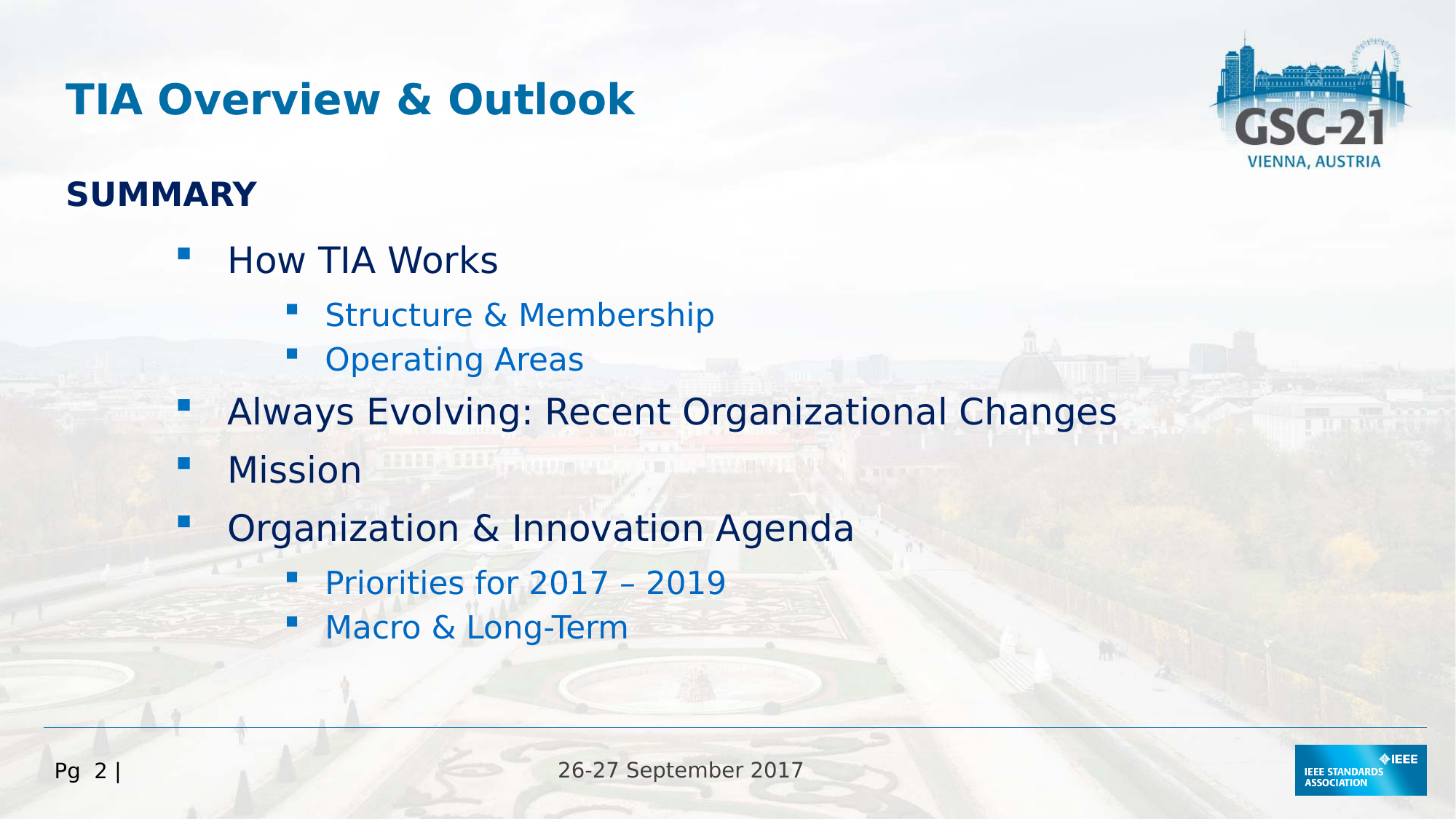

TIA Overview & Outlook
SUMMARY
 How TIA Works
Structure & Membership
Operating Areas
 Always Evolving: Recent Organizational Changes
 Mission
 Organization & Innovation Agenda
Priorities for 2017 – 2019
Macro & Long-Term

Pg  2 |